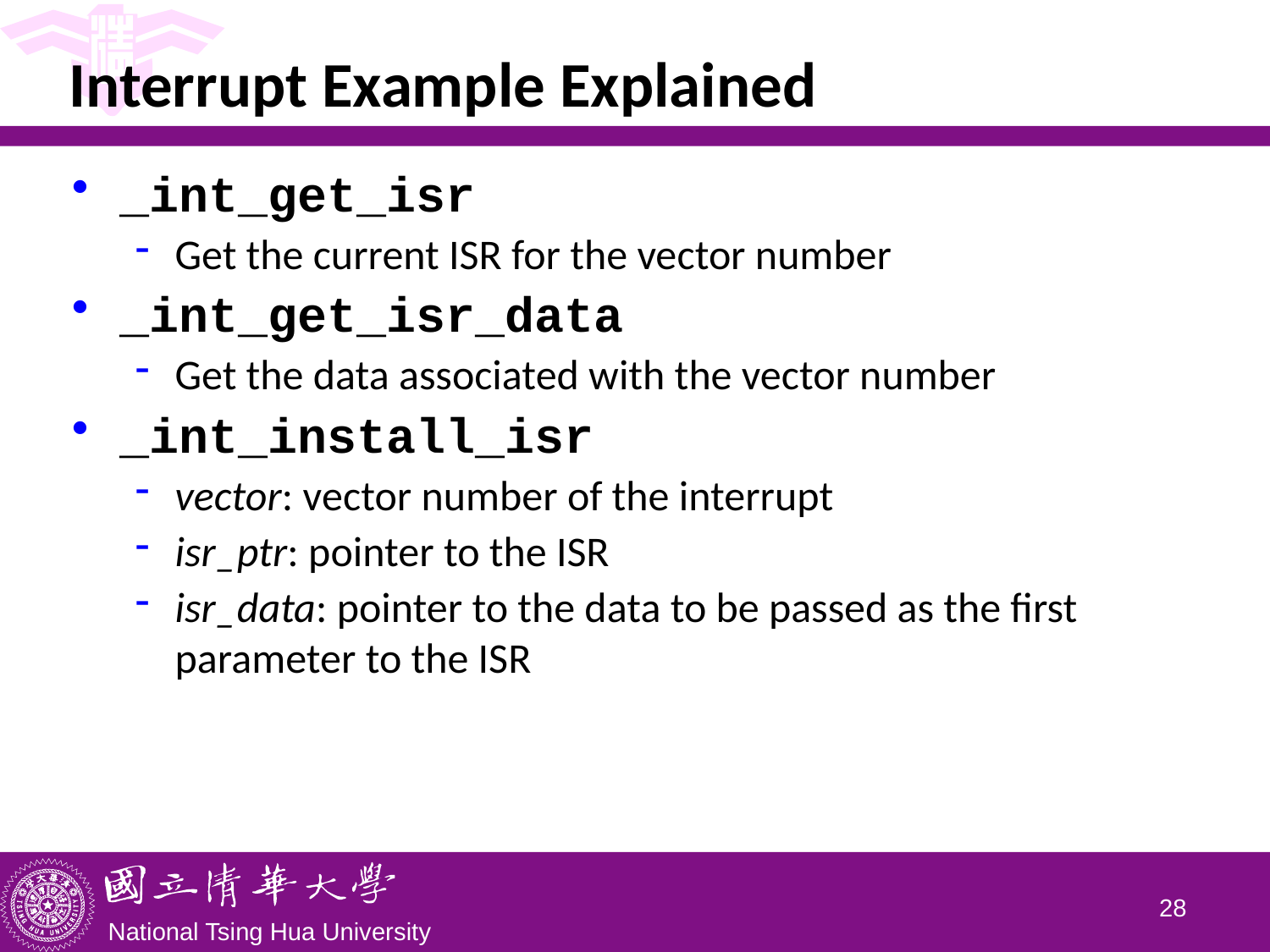

# Interrupt Example Explained
_int_get_isr
Get the current ISR for the vector number
_int_get_isr_data
Get the data associated with the vector number
_int_install_isr
vector: vector number of the interrupt
isr_ptr: pointer to the ISR
isr_data: pointer to the data to be passed as the first parameter to the ISR

28